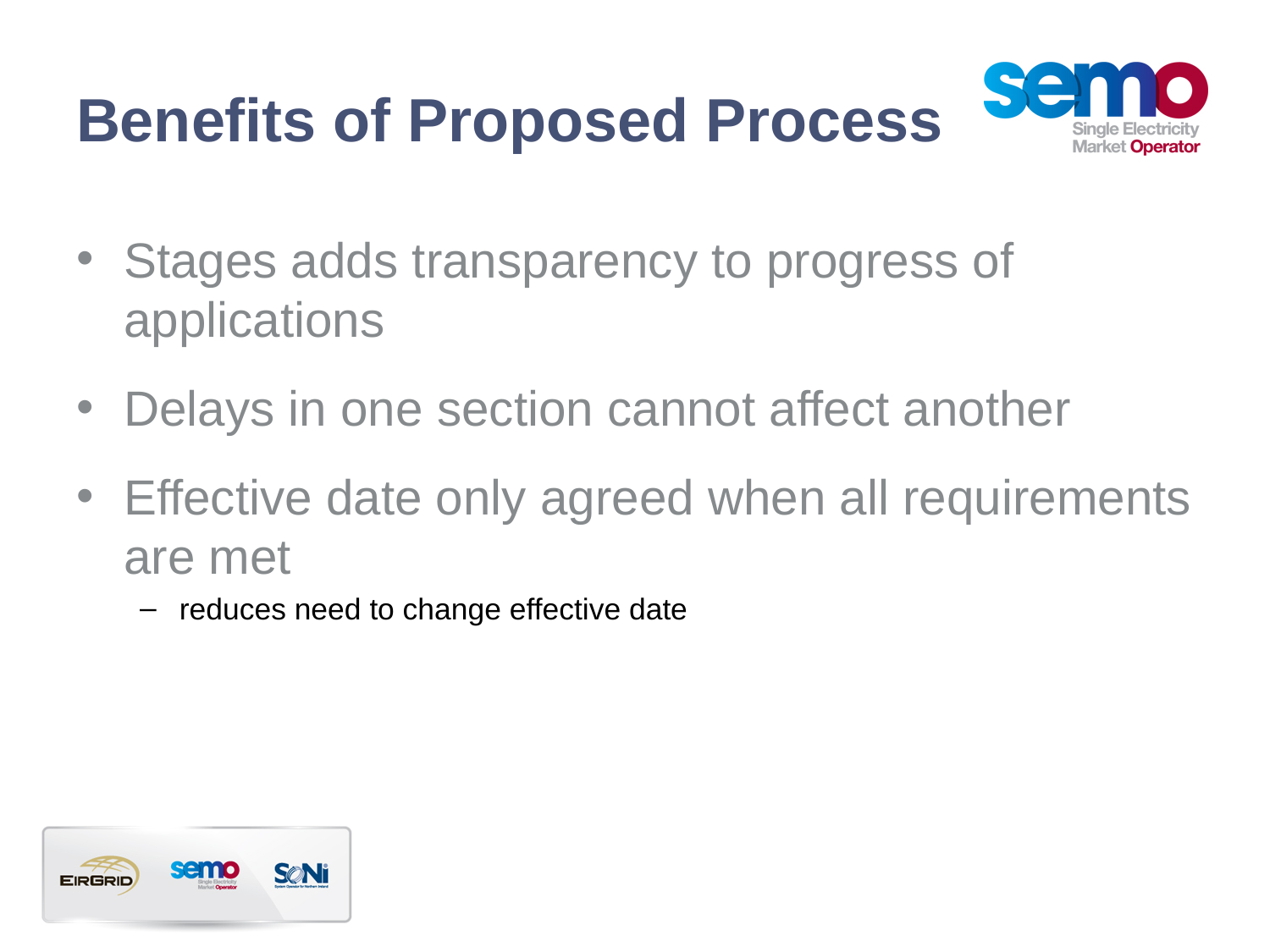

# Benefits of Proposed Process
Stages adds transparency to progress of applications

Delays in one section cannot affect another

Effective date only agreed when all requirements are met
reduces need to change effective date